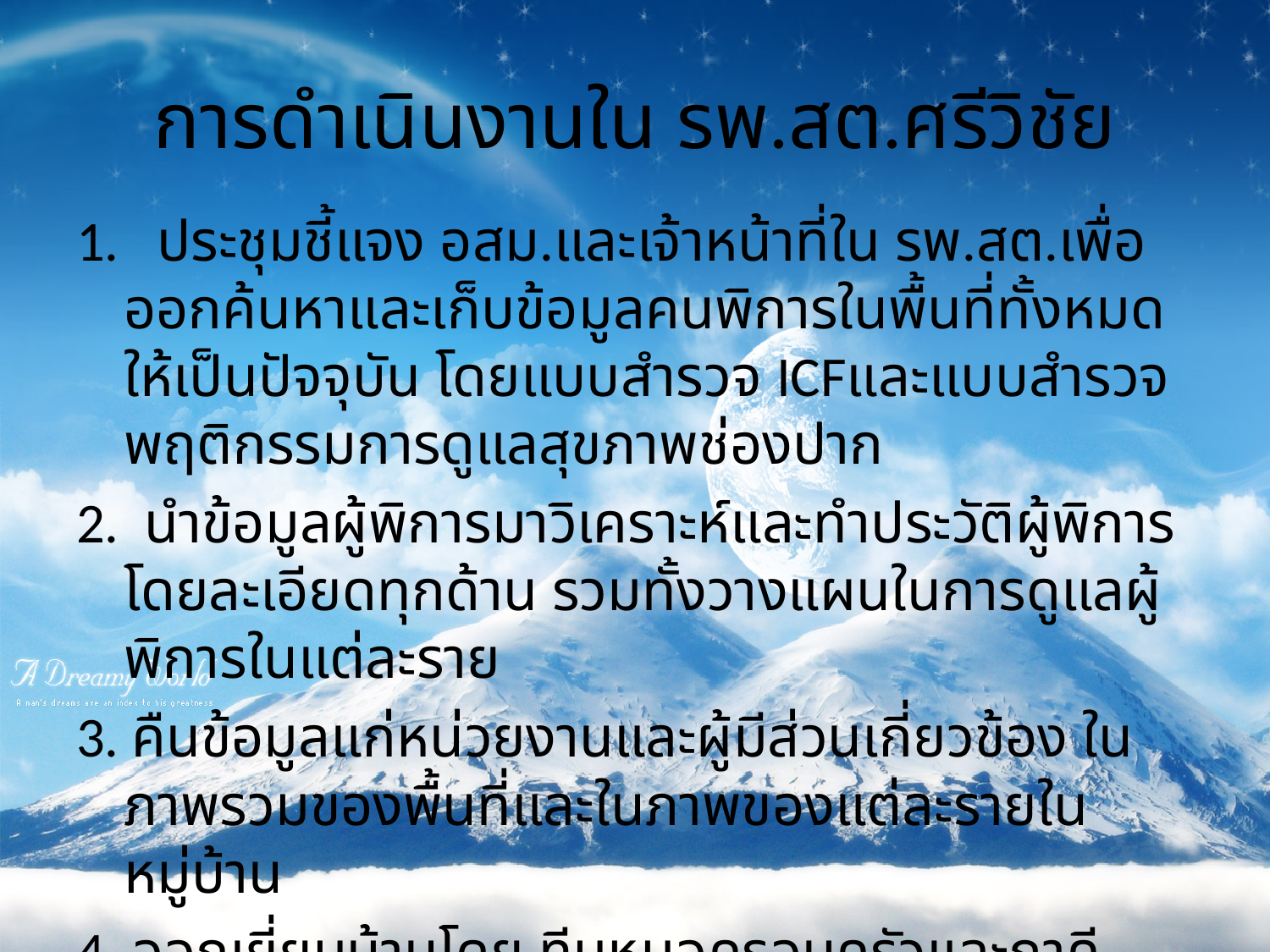

# การดำเนินงานใน รพ.สต.ศรีวิชัย
1.   ประชุมชี้แจง อสม.และเจ้าหน้าที่ใน รพ.สต.เพื่อออกค้นหาและเก็บข้อมูลคนพิการในพื้นที่ทั้งหมดให้เป็นปัจจุบัน โดยแบบสำรวจ ICFและแบบสำรวจพฤติกรรมการดูแลสุขภาพช่องปาก
2.  นำข้อมูลผู้พิการมาวิเคราะห์และทำประวัติผู้พิการโดยละเอียดทุกด้าน รวมทั้งวางแผนในการดูแลผู้พิการในแต่ละราย
3. คืนข้อมูลแก่หน่วยงานและผู้มีส่วนเกี่ยวข้อง ในภาพรวมของพื้นที่และในภาพของแต่ละรายในหมู่บ้าน
4. ออกเยี่ยมบ้านโดย ทีมหมอครอบครัวและภาคีเครือข่าย